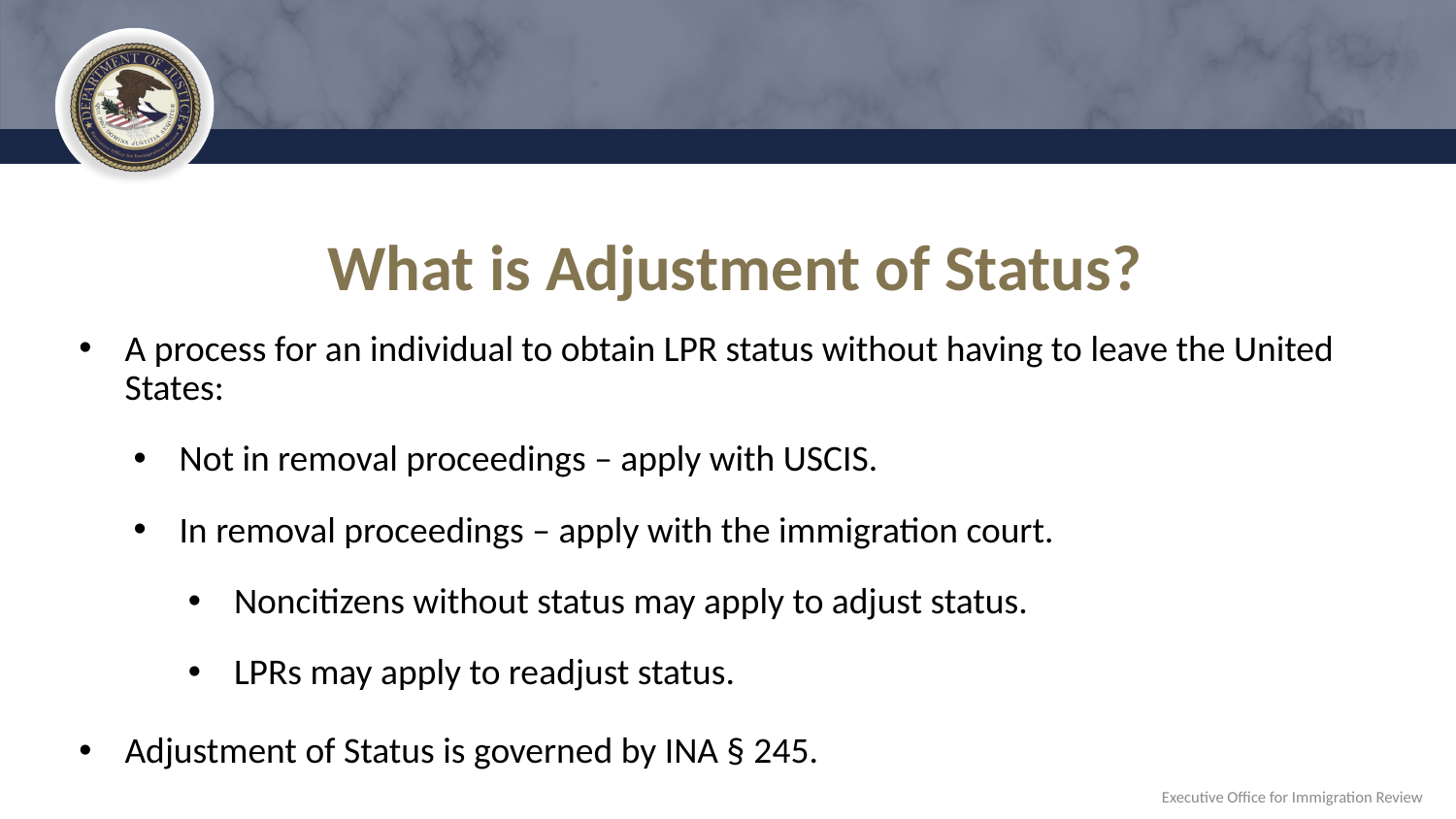

# What is Adjustment of Status?
A process for an individual to obtain LPR status without having to leave the United States:
Not in removal proceedings – apply with USCIS.
In removal proceedings – apply with the immigration court.
Noncitizens without status may apply to adjust status.
LPRs may apply to readjust status.
Adjustment of Status is governed by INA § 245.

Executive Office for Immigration Review